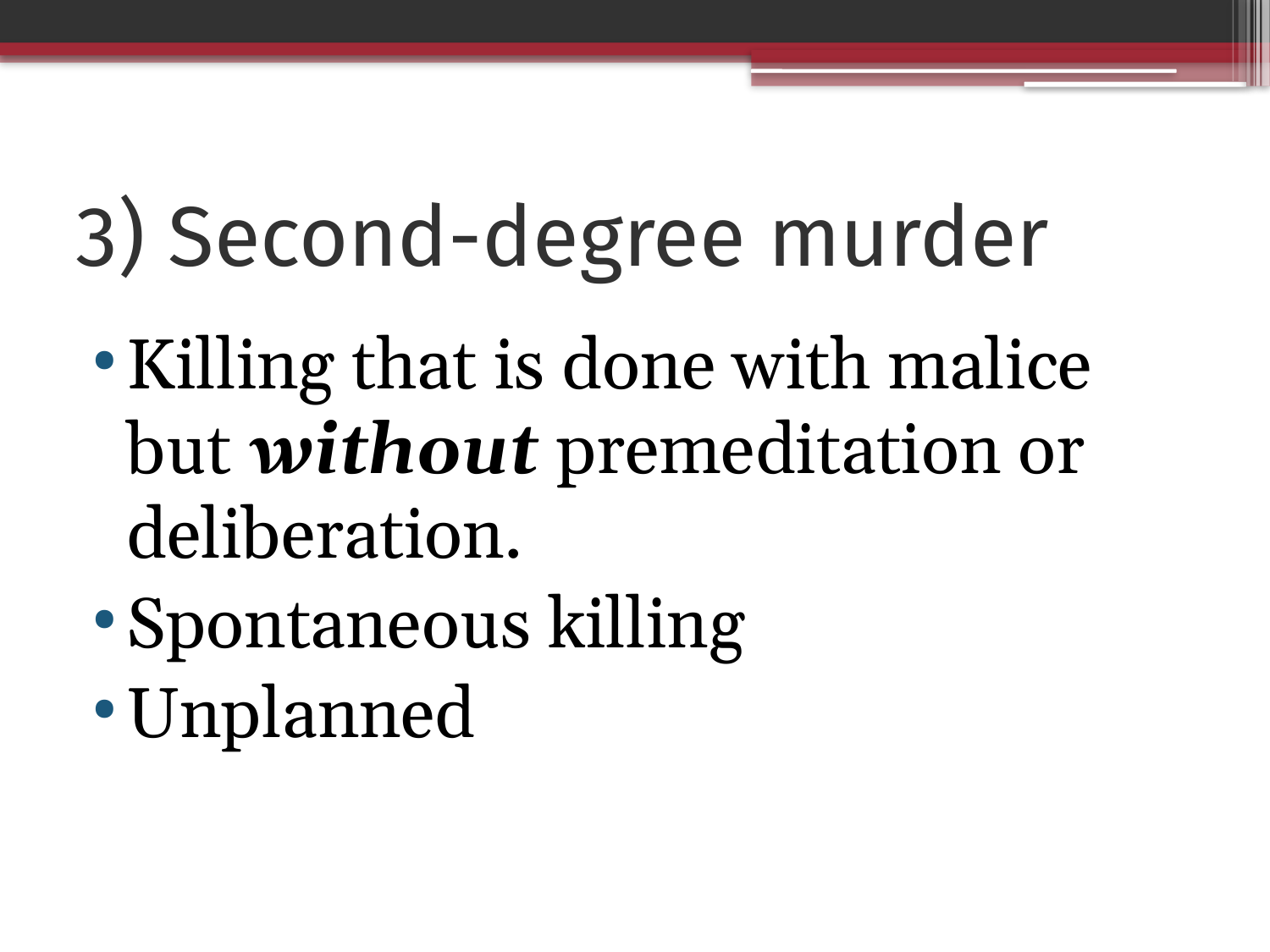

# 3) Second-degree murder
Killing that is done with malice but without premeditation or deliberation.
Spontaneous killing
Unplanned